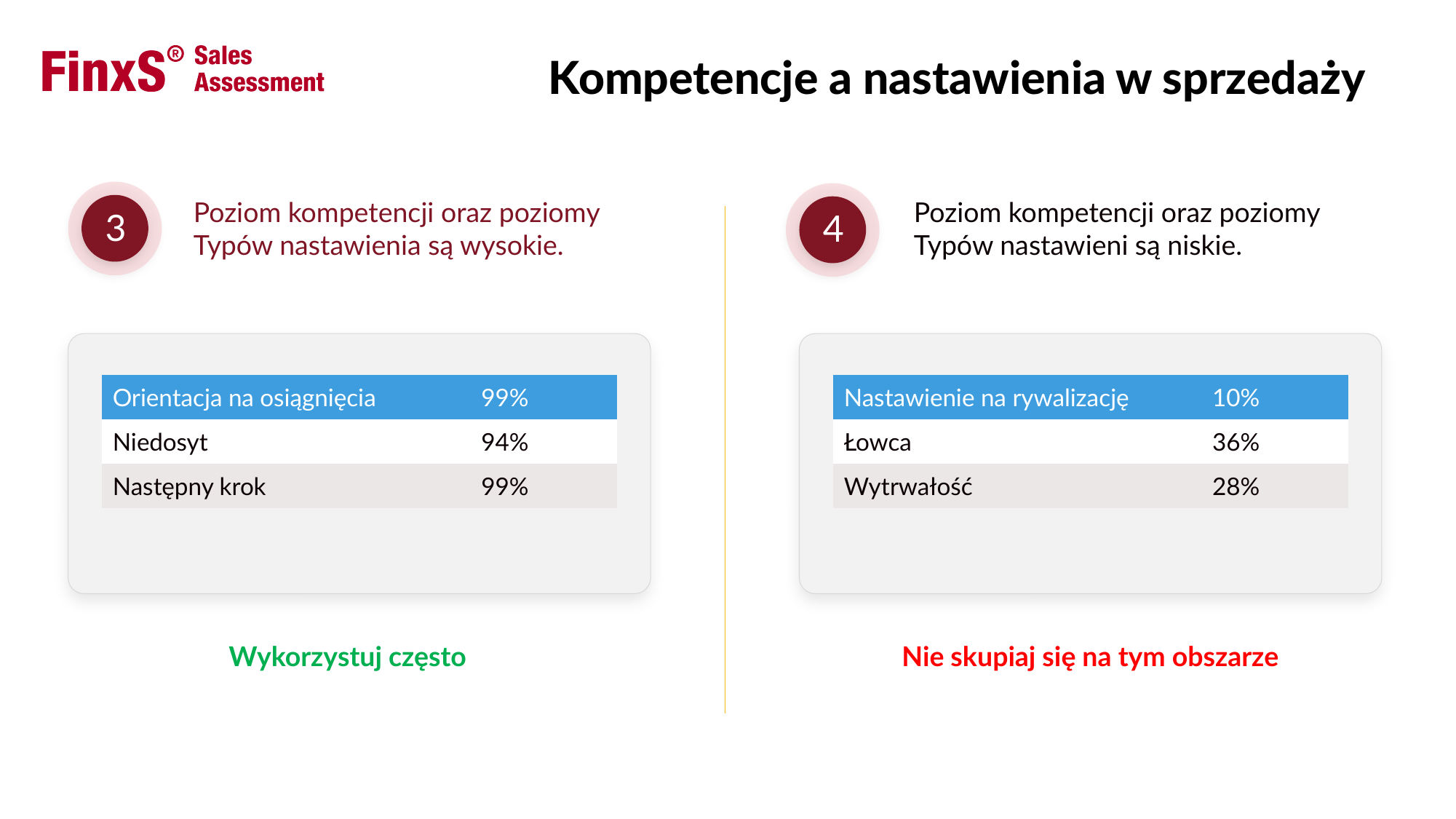

Kompetencje a nastawienia w sprzedaży

3

4
Poziom kompetencji oraz poziomy Typów nastawienia są wysokie.
Poziom kompetencji oraz poziomy Typów nastawieni są niskie.

| Orientacja na osiągnięcia | 99% |
| --- | --- |
| Niedosyt | 94% |
| Następny krok | 99% |
| Nastawienie na rywalizację | 10% |
| --- | --- |
| Łowca | 36% |
| Wytrwałość | 28% |
Wykorzystuj często
Nie skupiaj się na tym obszarze